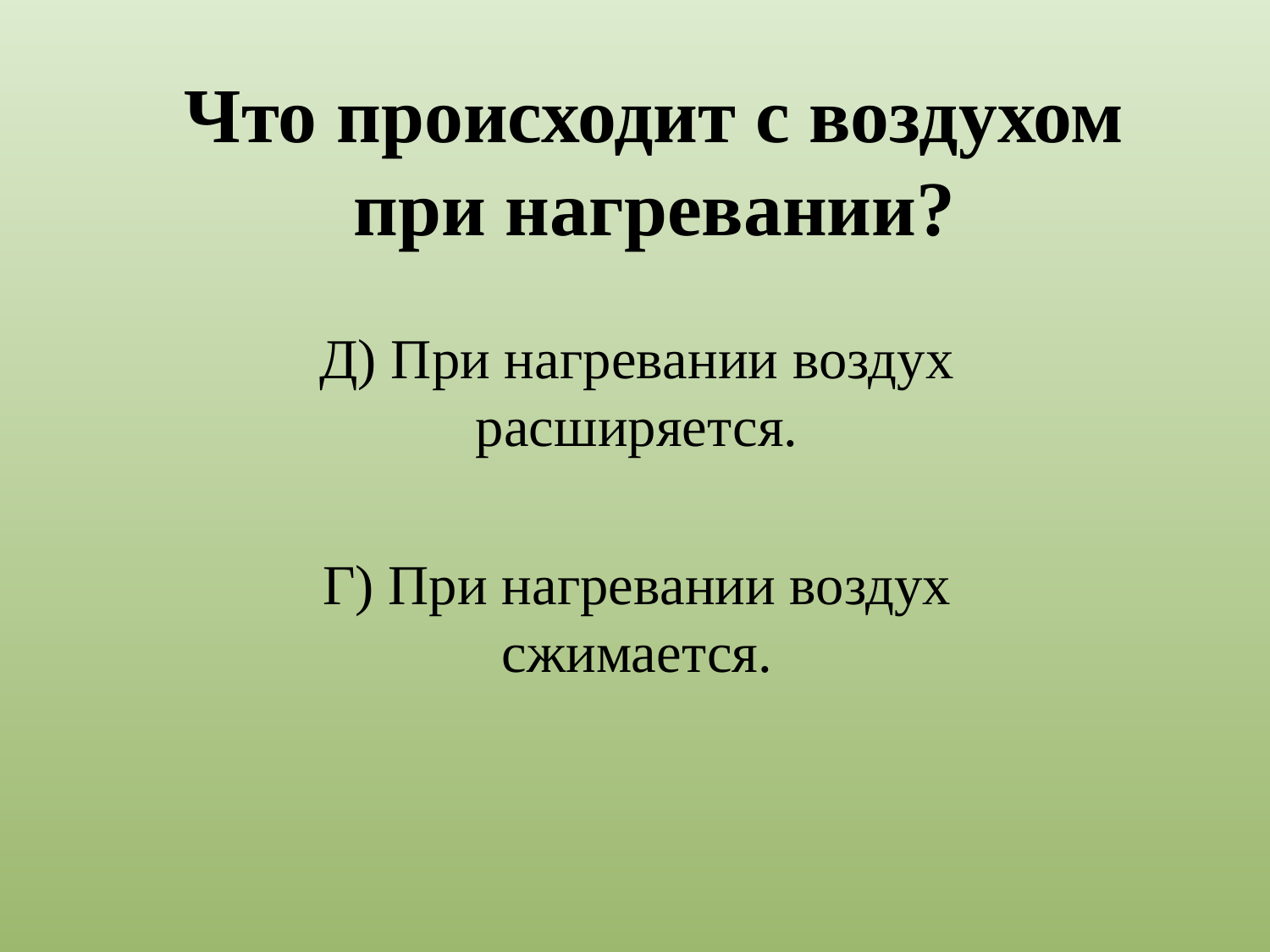

# Что происходит с воздухом при нагревании?
Д) При нагревании воздух расширяется.

Г) При нагревании воздух сжимается.